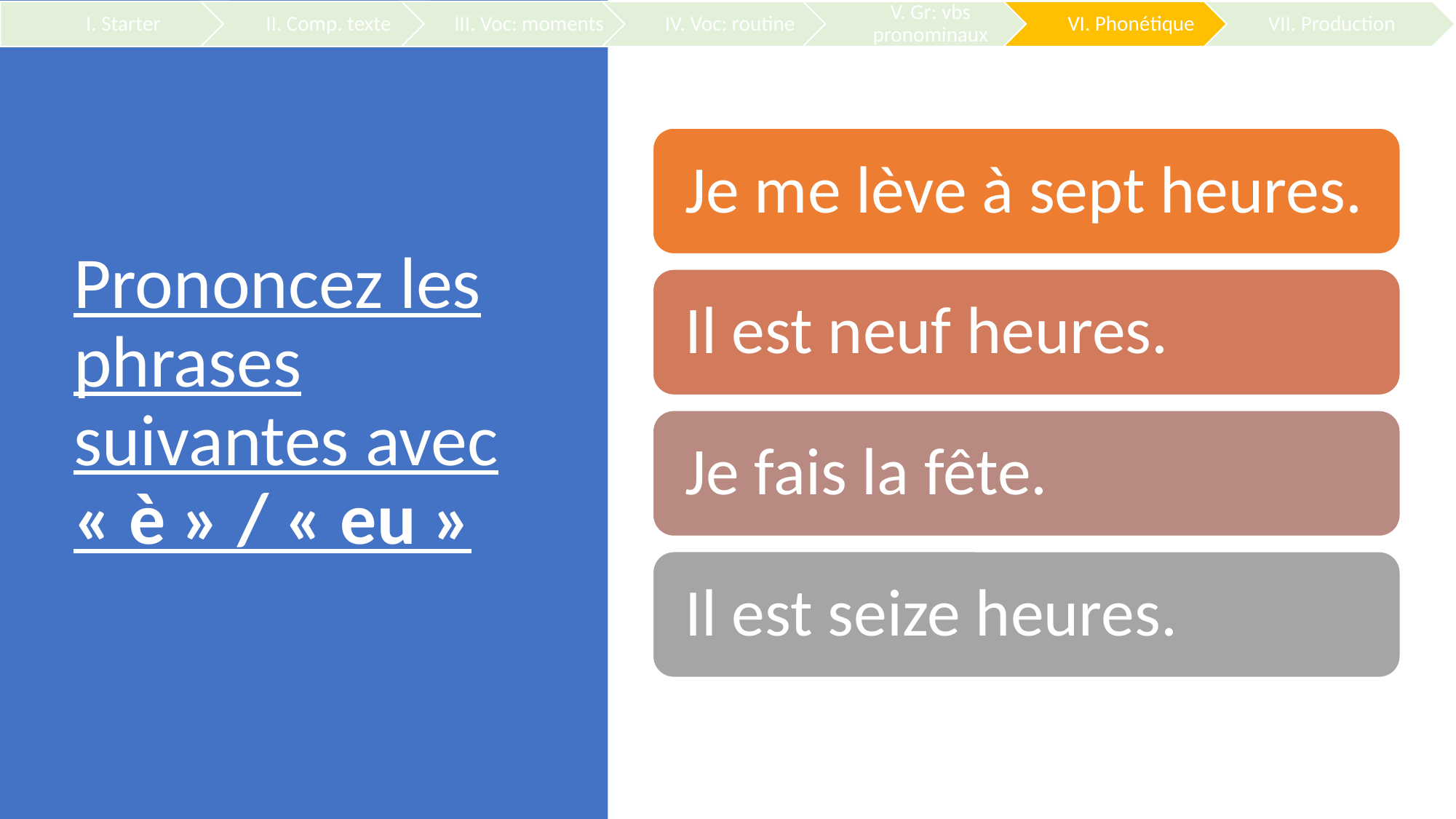

I. Starter
II. Comp. texte
III. Voc: moments
IV. Voc: routine
V. Gr: vbs pronominaux
VI. Phonétique
VII. Production
# Prononcez les phrases suivantes avec « è » / « eu »
Je me lève à sept heures.
Il est neuf heures.
Je fais la fête.
Il est seize heures.